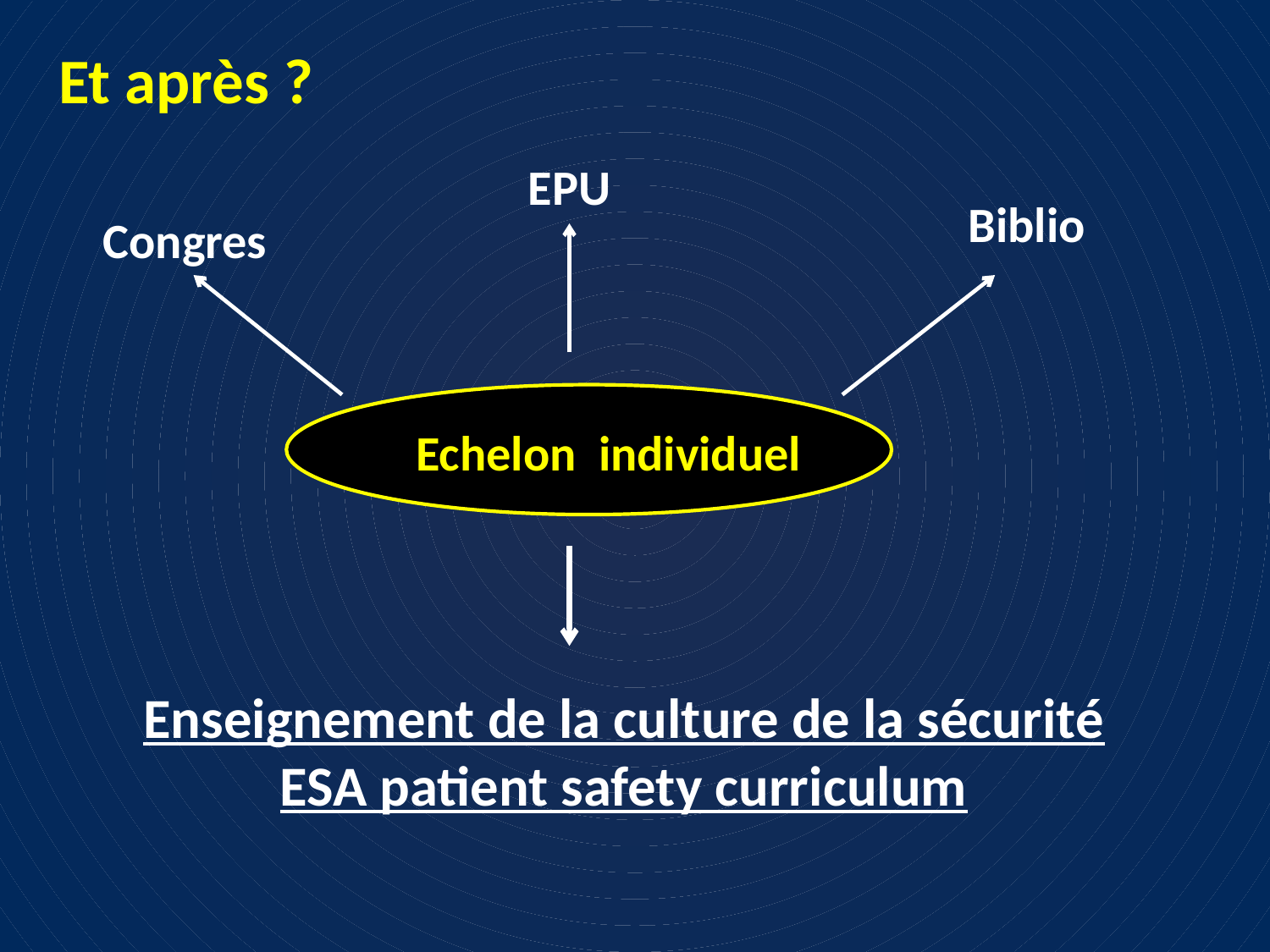

Et après ?
EPU
Biblio
Congres

Echelon  individuel
Enseignement de la culture de la sécurité
ESA patient safety curriculum